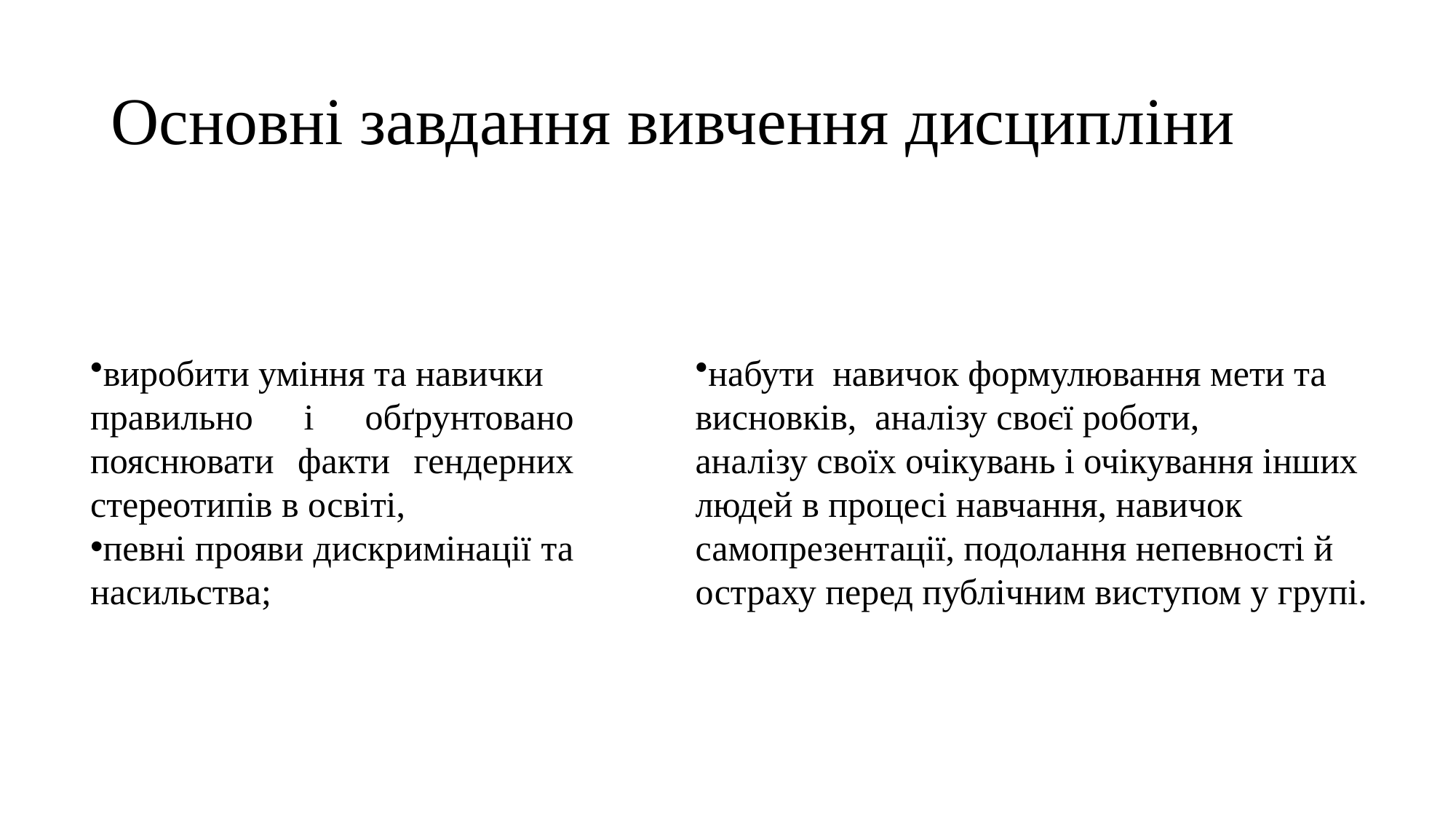

# Основні завдання вивчення дисципліни
виробити уміння та навички
правильно і обґрунтовано пояснювати факти гендерних стереотипів в освіті,
певні прояви дискримінації та насильства;
набути  навичок формулювання мети та
висновків,  аналізу своєї роботи,
аналізу своїх очікувань і очікування інших
людей в процесі навчання, навичок
самопрезентації, подолання непевності й
остраху перед публічним виступом у групі.